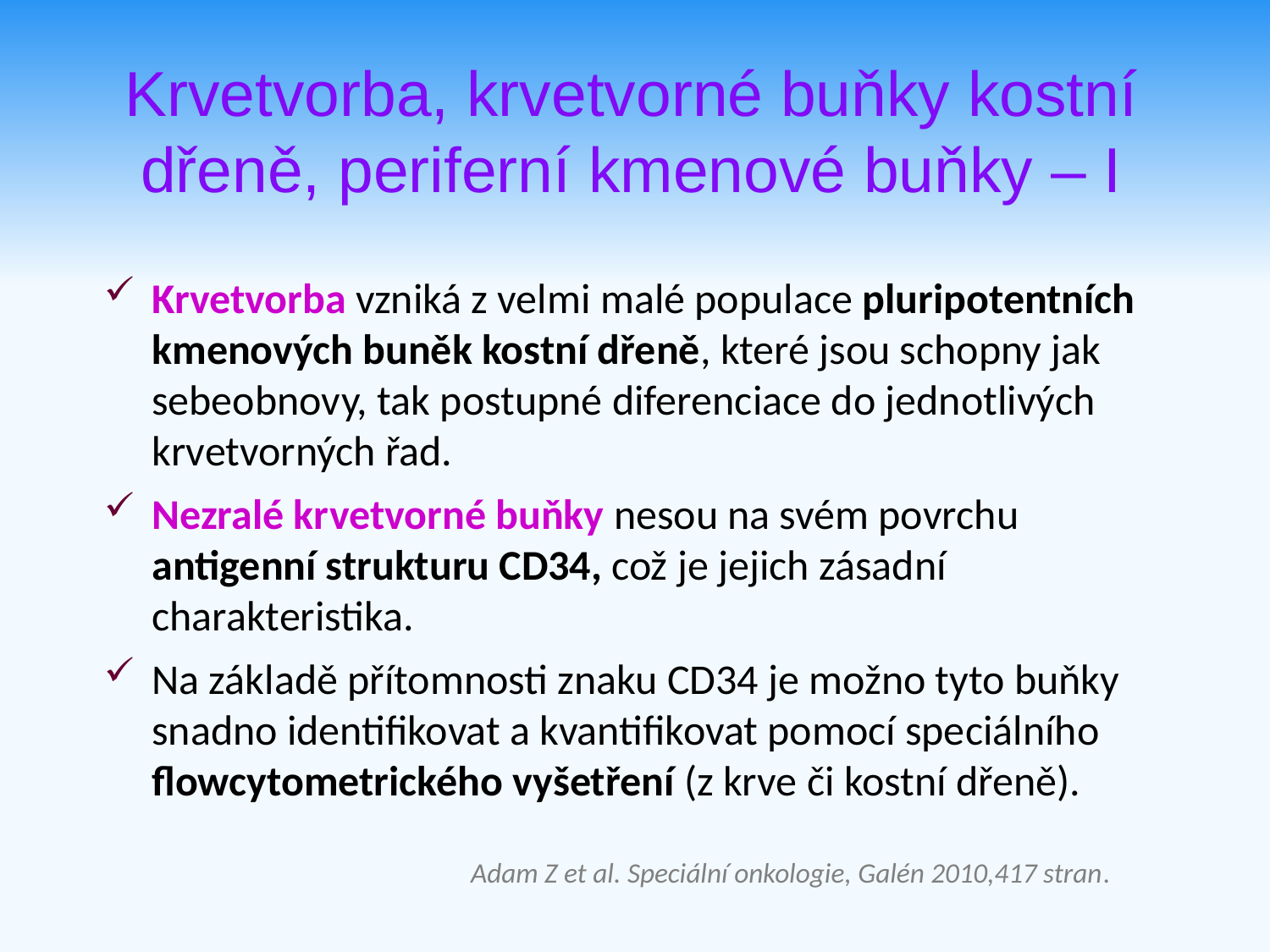

Krvetvorba, krvetvorné buňky kostní dřeně, periferní kmenové buňky – I
Krvetvorba vzniká z velmi malé populace pluripotentních kmenových buněk kostní dřeně, které jsou schopny jak sebeobnovy, tak postupné diferenciace do jednotlivých krvetvorných řad.
Nezralé krvetvorné buňky nesou na svém povrchu antigenní strukturu CD34, což je jejich zásadní charakteristika.
Na základě přítomnosti znaku CD34 je možno tyto buňky snadno identifikovat a kvantifikovat pomocí speciálního flowcytometrického vyšetření (z krve či kostní dřeně).
Adam Z et al. Speciální onkologie, Galén 2010,417 stran.